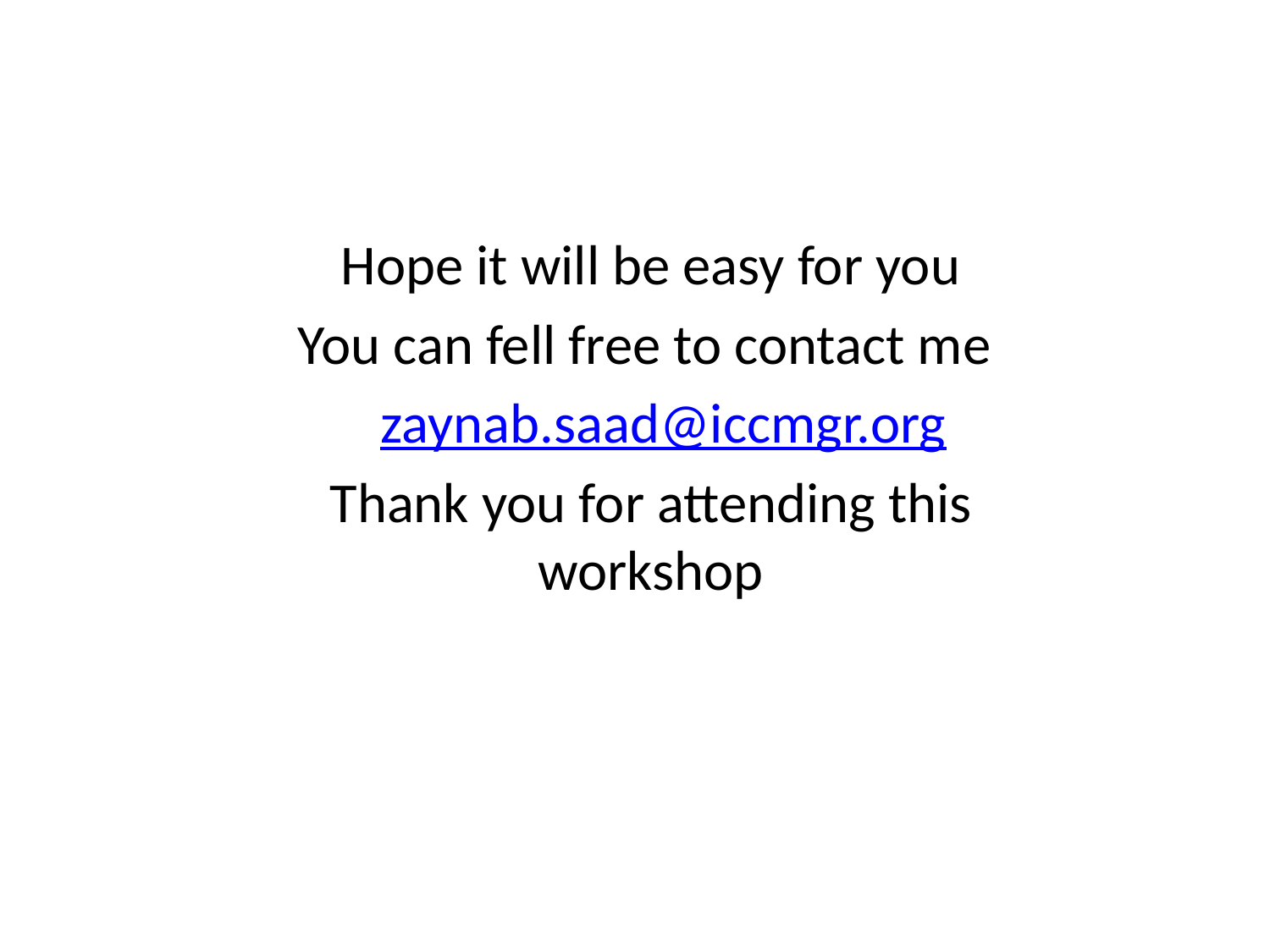

Hope it will be easy for you
You can fell free to contact me
  zaynab.saad@iccmgr.org
Thank you for attending this workshop